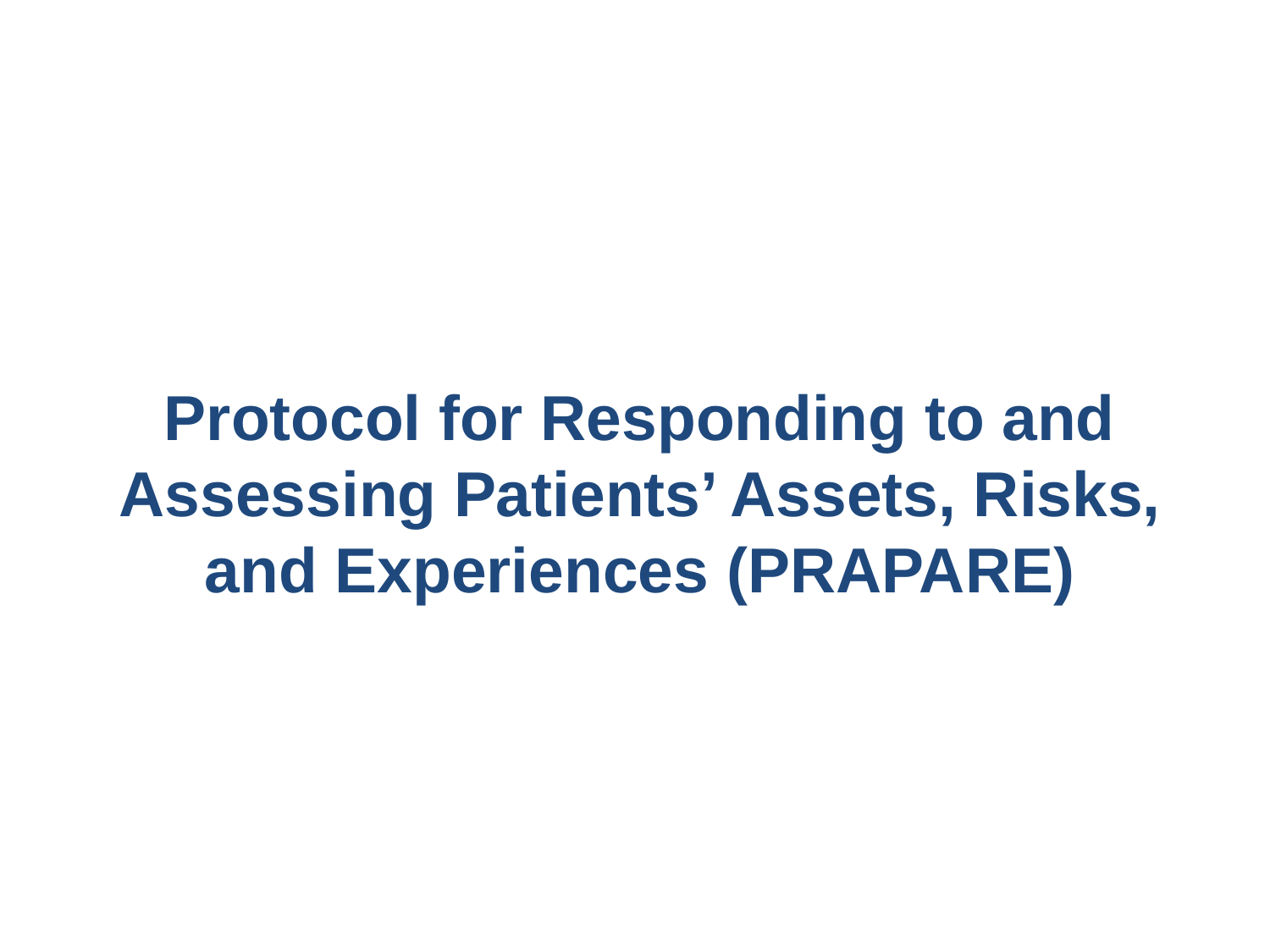

Protocol for Responding to and Assessing Patients’ Assets, Risks, and Experiences (PRAPARE)